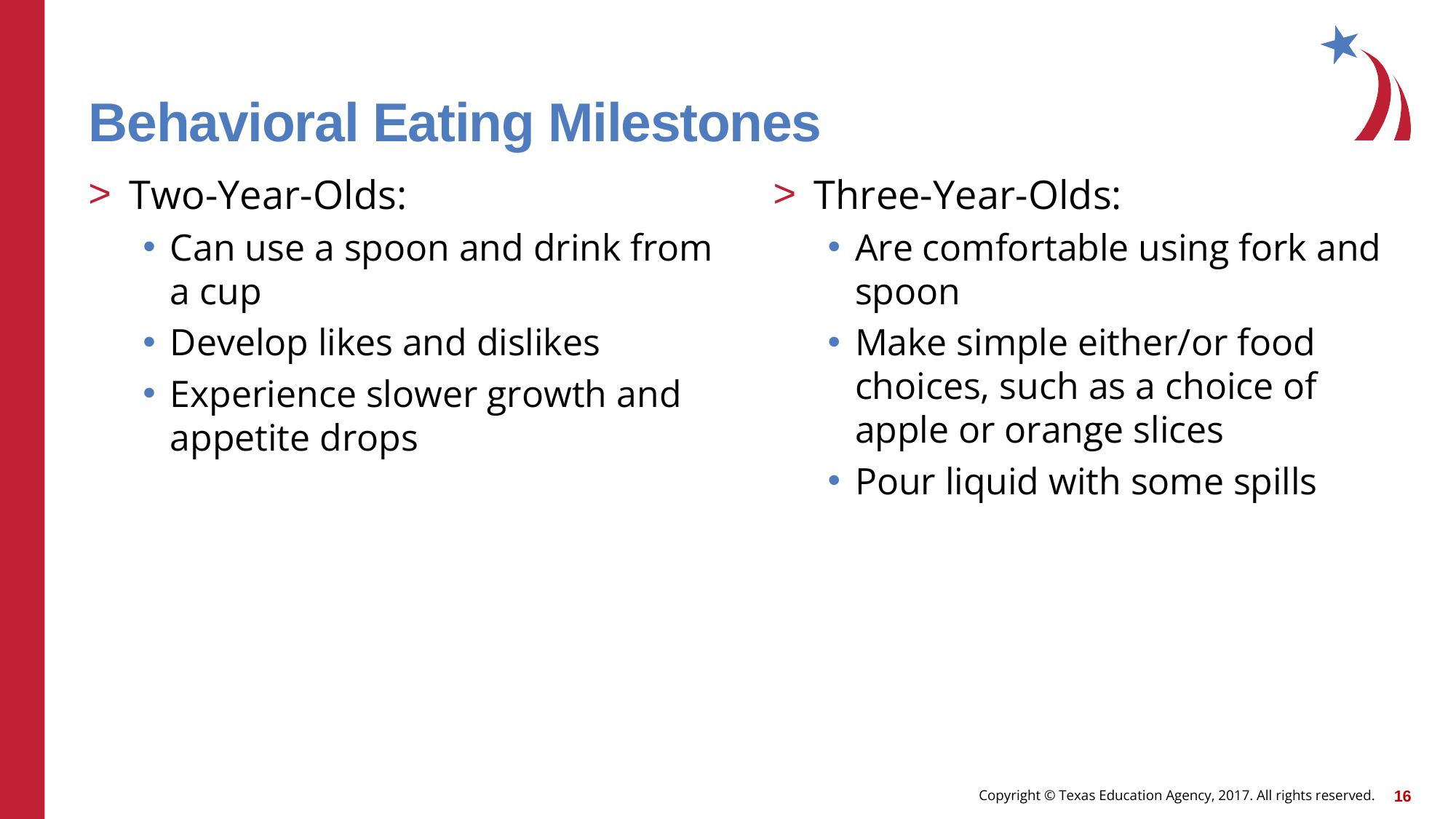

# Behavioral Eating Milestones
Two-Year-Olds:
Can use a spoon and drink from a cup
Develop likes and dislikes
Experience slower growth and appetite drops
Three-Year-Olds:
Are comfortable using fork and spoon
Make simple either/or food choices, such as a choice of apple or orange slices
Pour liquid with some spills